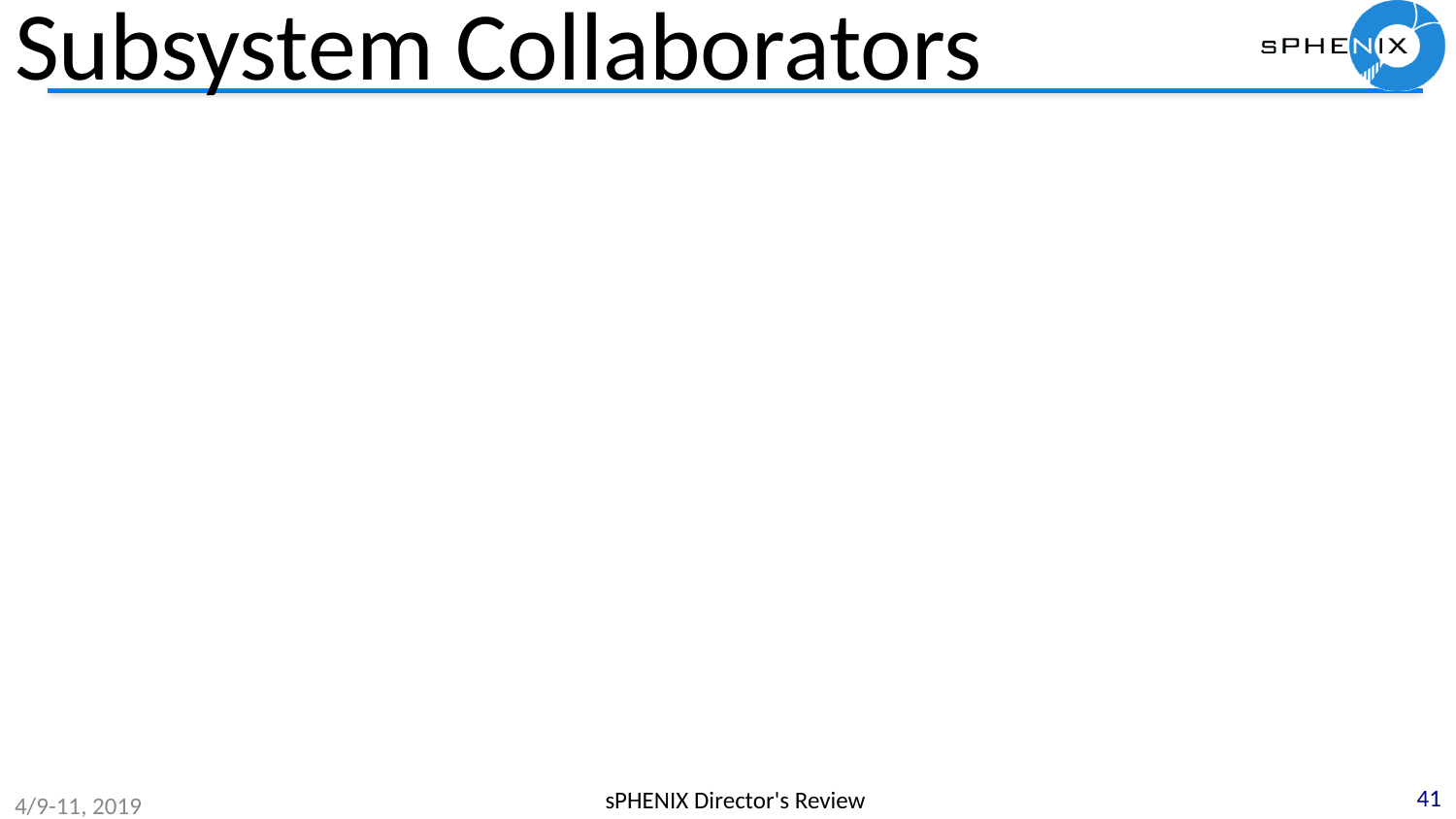

# Subsystem Collaborators

41
sPHENIX Director's Review
4/9-11, 2019